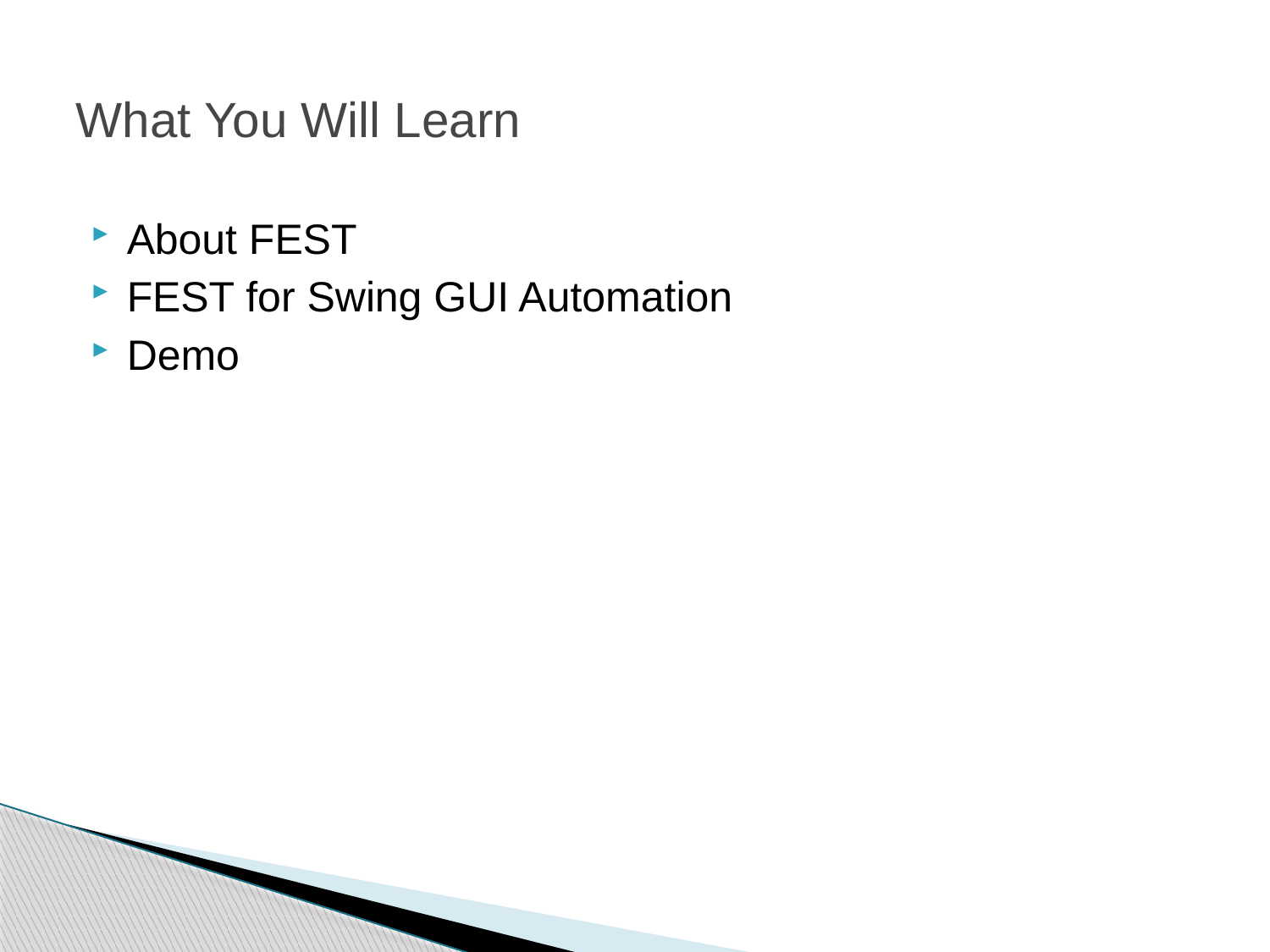

# What You Will Learn
About FEST
FEST for Swing GUI Automation
Demo